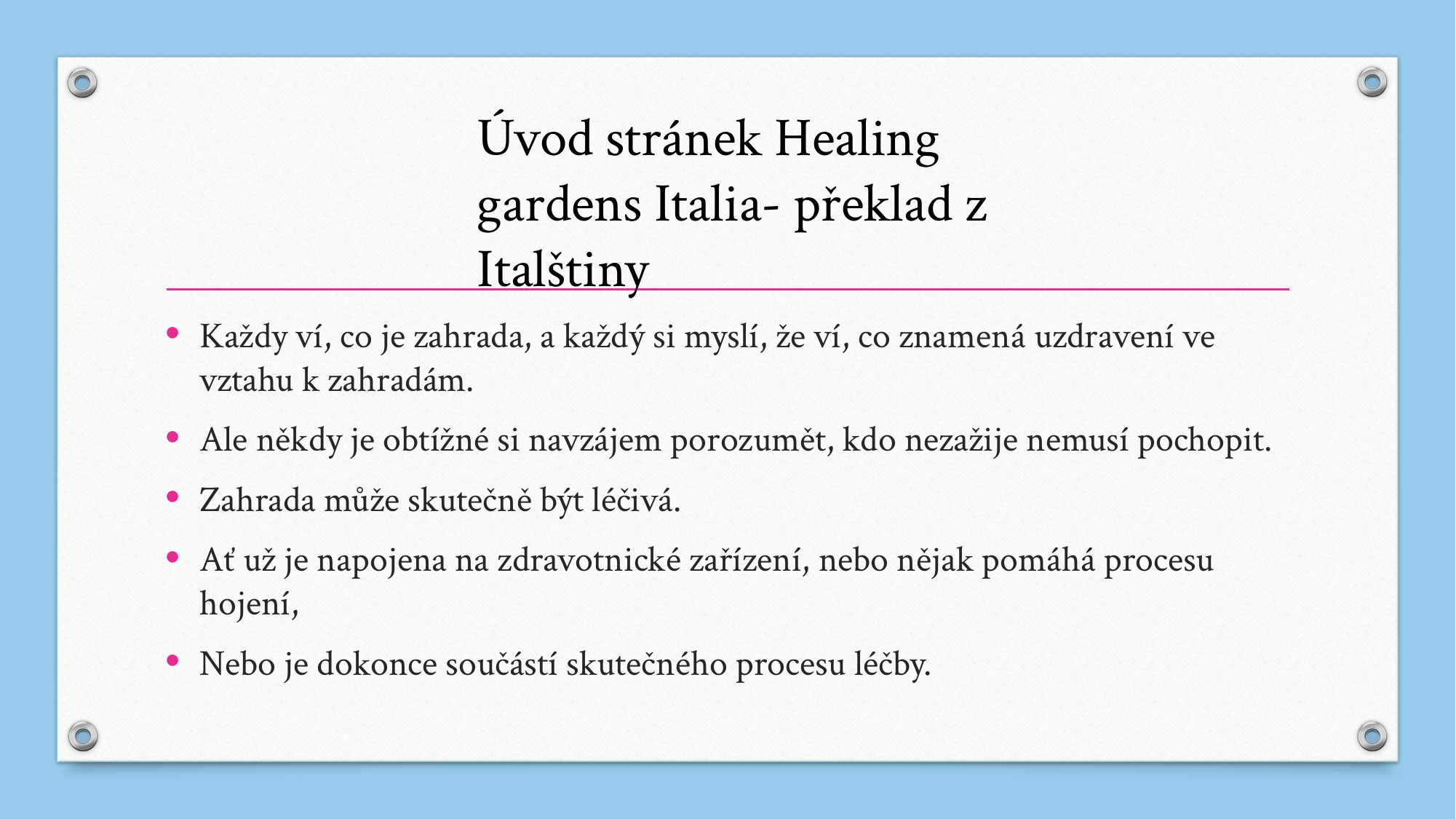

Úvod stránek Healing gardens Italia- překlad z Italštiny
#
Každy ví, co je zahrada, a každý si myslí, že ví, co znamená uzdravení ve vztahu k zahradám.
Ale někdy je obtížné si navzájem porozumět, kdo nezažije nemusí pochopit.
Zahrada může skutečně být léčivá.
Ať už je napojena na zdravotnické zařízení, nebo nějak pomáhá procesu hojení,
Nebo je dokonce součástí skutečného procesu léčby.